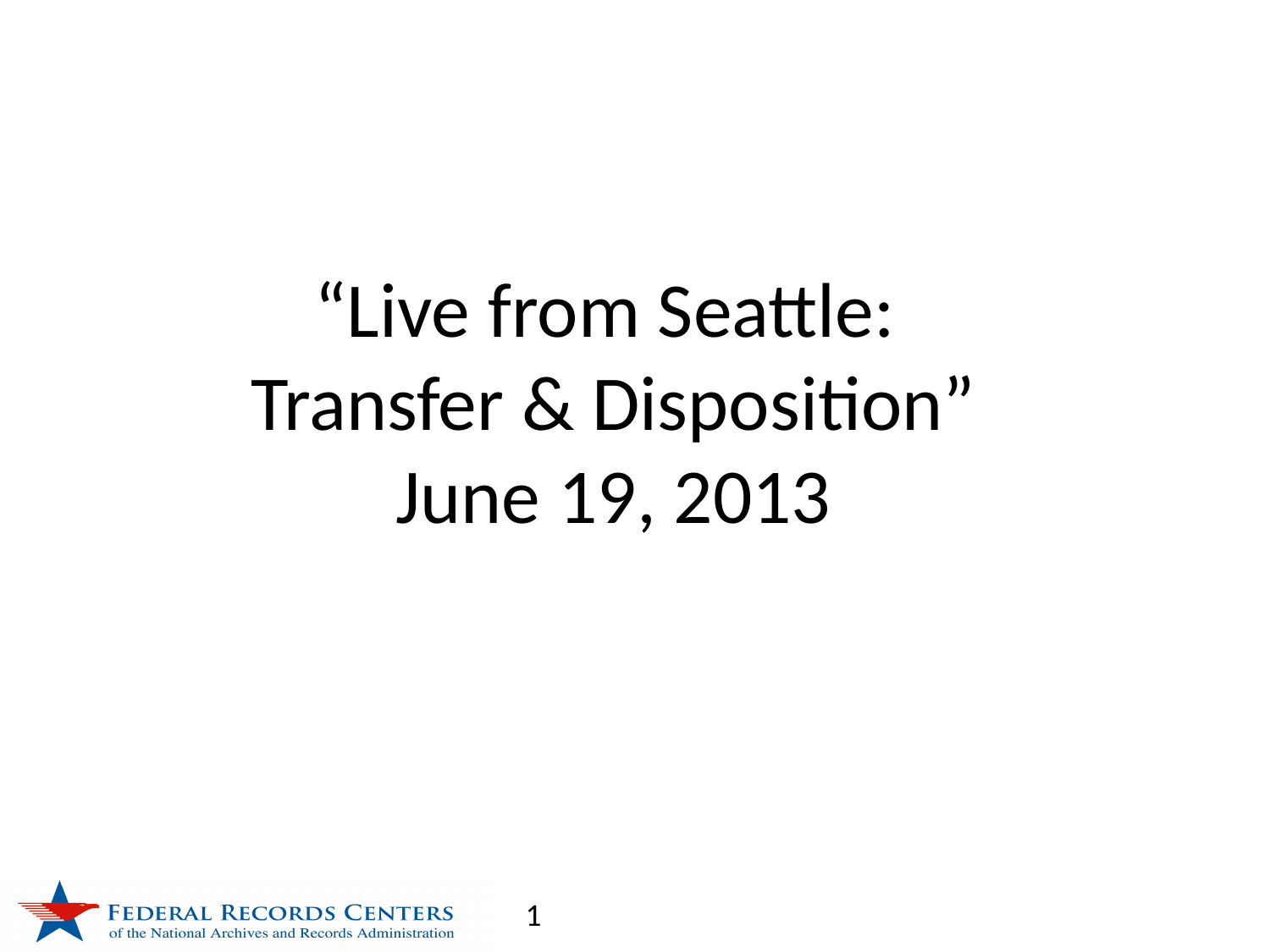

“Live from Seattle:
Transfer & Disposition”
June 19, 2013